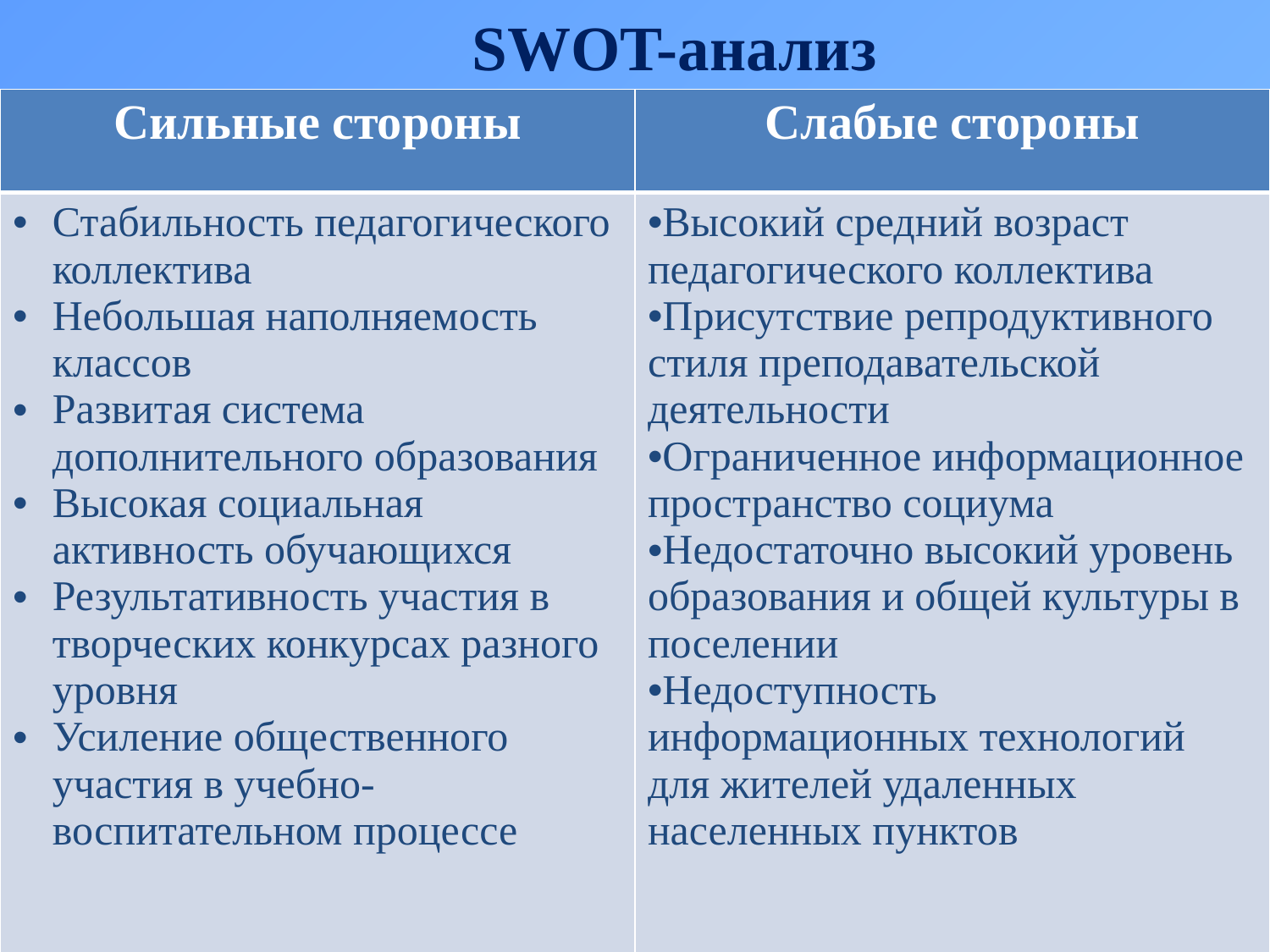

SWOT-анализ
| Сильные стороны | Слабые стороны |
| --- | --- |
| Стабильность педагогического коллектива Небольшая наполняемость классов Развитая система дополнительного образования Высокая социальная активность обучающихся Результативность участия в творческих конкурсах разного уровня Усиление общественного участия в учебно-воспитательном процессе | Высокий средний возраст педагогического коллектива Присутствие репродуктивного стиля преподавательской деятельности Ограниченное информационное пространство социума Недостаточно высокий уровень образования и общей культуры в поселении Недоступность информационных технологий для жителей удаленных населенных пунктов |